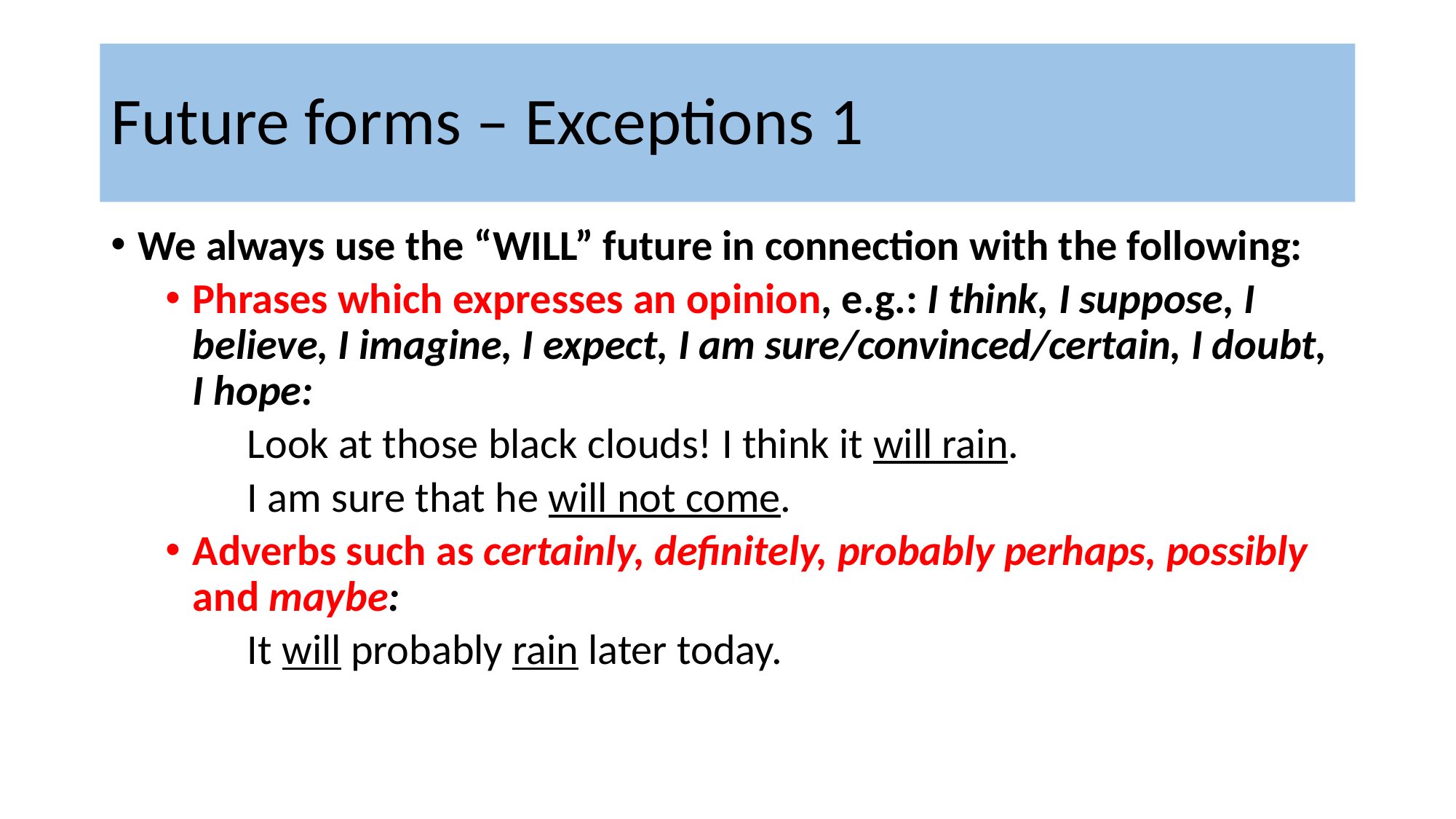

# Future forms – Exceptions 1
We always use the “WILL” future in connection with the following:
Phrases which expresses an opinion, e.g.: I think, I suppose, I believe, I imagine, I expect, I am sure/convinced/certain, I doubt, I hope:
 	Look at those black clouds! I think it will rain.
	I am sure that he will not come.
Adverbs such as certainly, definitely, probably perhaps, possibly and maybe:
 	It will probably rain later today.